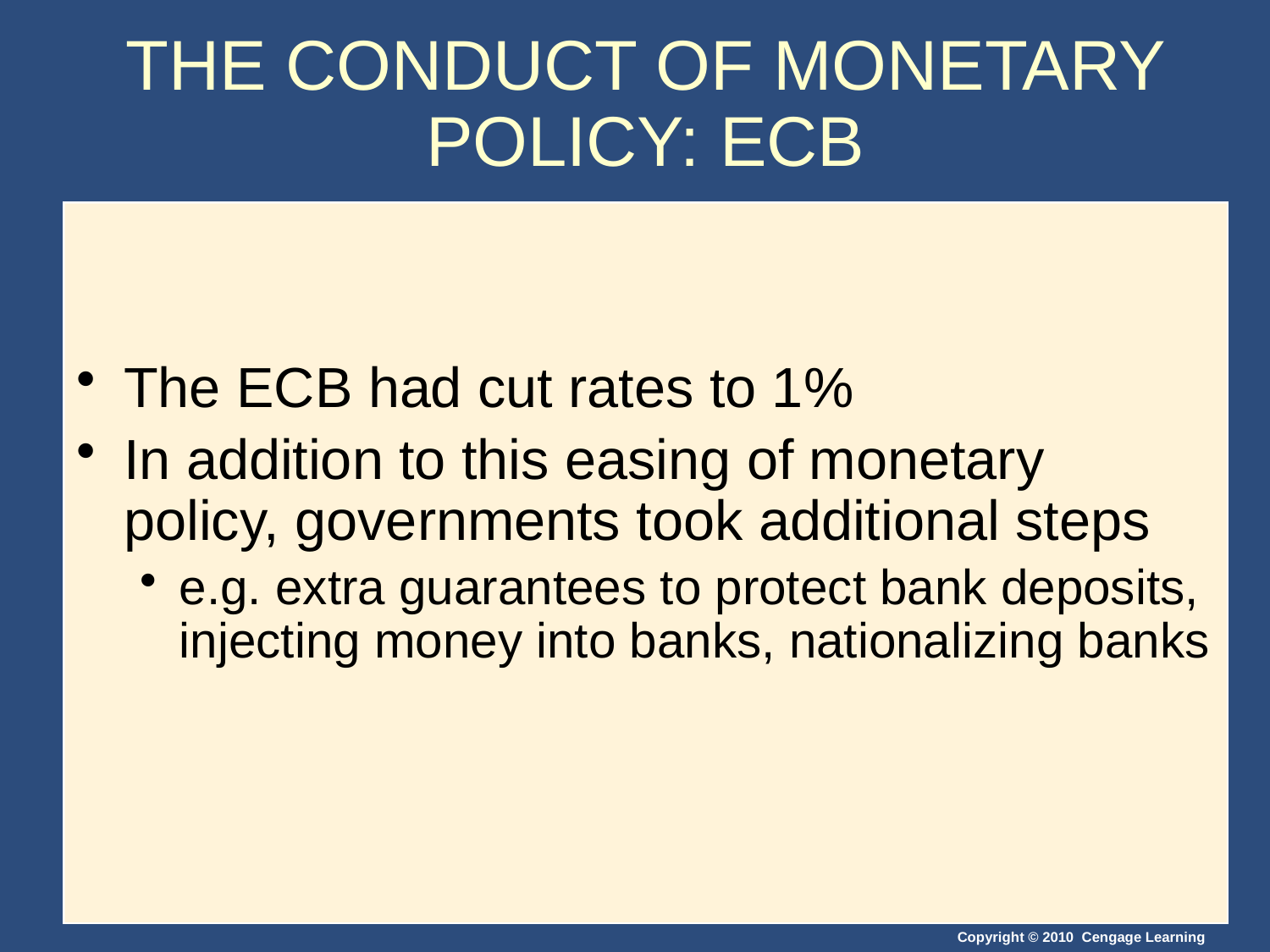

# THE CONDUCT OF MONETARY POLICY: ECB

The ECB had cut rates to 1%
In addition to this easing of monetary policy, governments took additional steps
e.g. extra guarantees to protect bank deposits, injecting money into banks, nationalizing banks